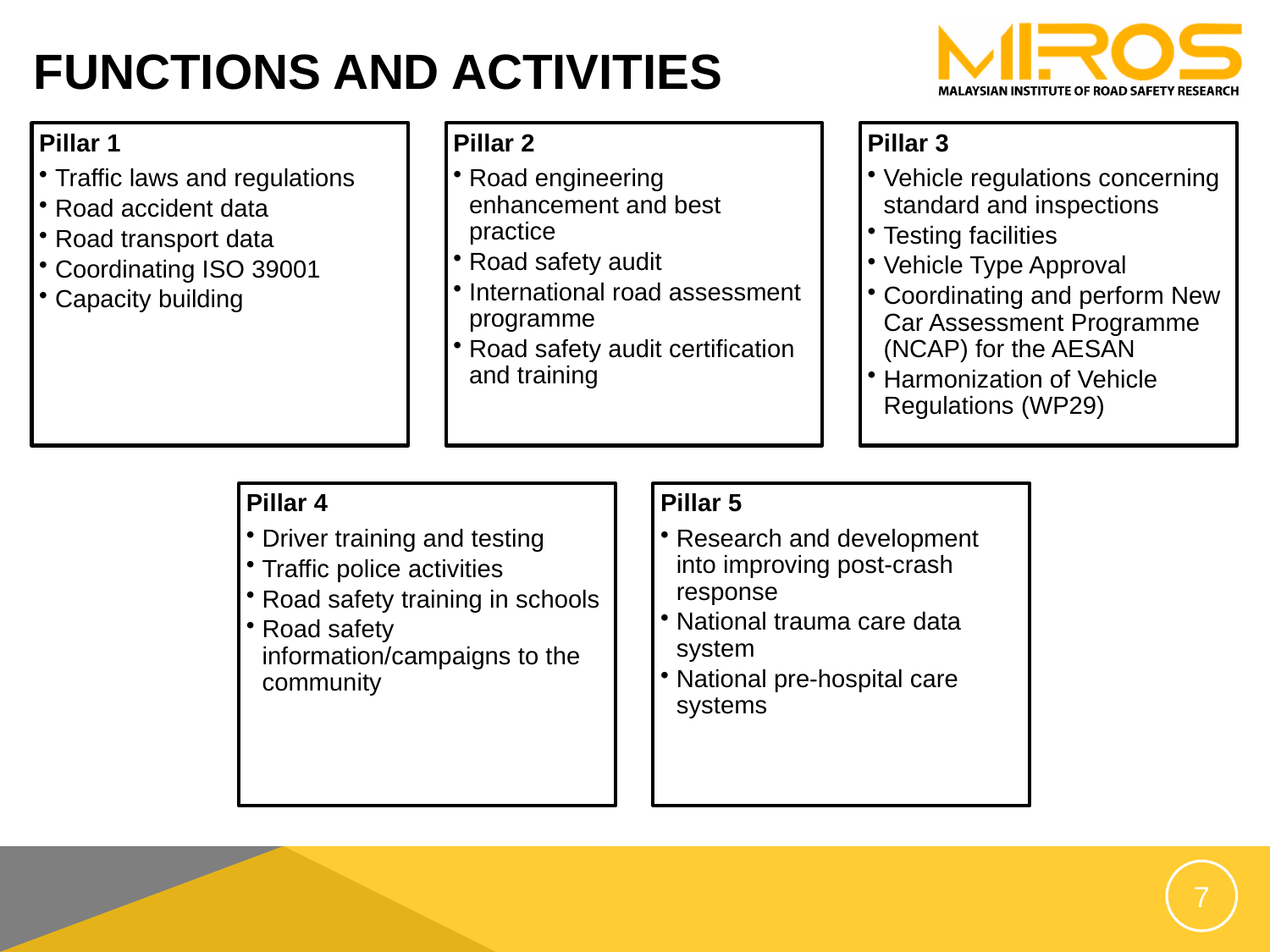

# Functions and Activities
Pillar 1
Traffic laws and regulations
Road accident data
Road transport data
Coordinating ISO 39001
Capacity building
Pillar 2
Road engineering enhancement and best practice
Road safety audit
International road assessment programme
Road safety audit certification and training
Pillar 3
Vehicle regulations concerning standard and inspections
Testing facilities
Vehicle Type Approval
Coordinating and perform New Car Assessment Programme (NCAP) for the AESAN
Harmonization of Vehicle Regulations (WP29)
Pillar 4
Driver training and testing
Traffic police activities
Road safety training in schools
Road safety information/campaigns to the community
Pillar 5
Research and development into improving post-crash response
National trauma care data system
National pre-hospital care systems
7